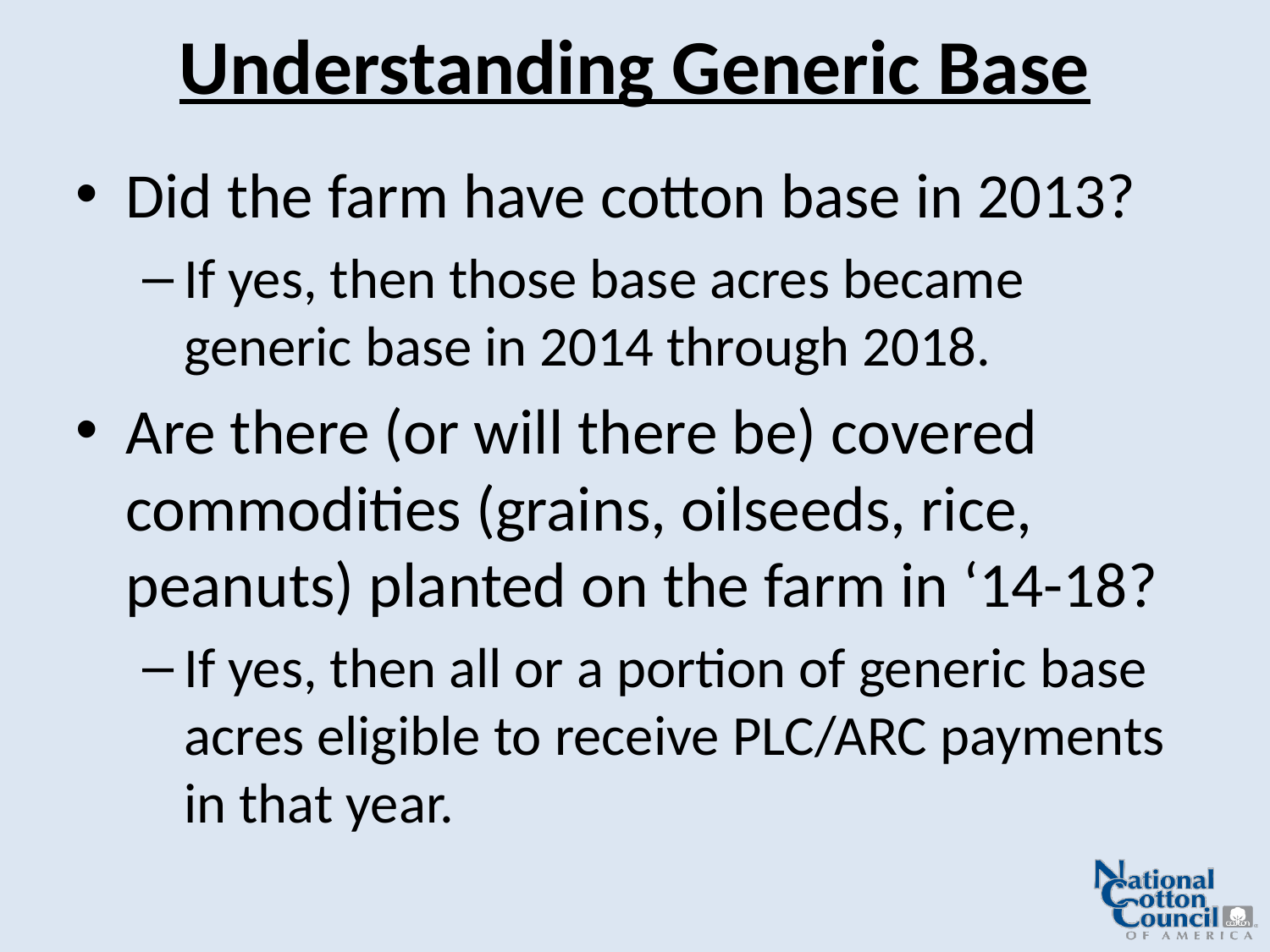

# Understanding Generic Base
Did the farm have cotton base in 2013?
If yes, then those base acres became generic base in 2014 through 2018.
Are there (or will there be) covered commodities (grains, oilseeds, rice, peanuts) planted on the farm in ‘14-18?
If yes, then all or a portion of generic base acres eligible to receive PLC/ARC payments in that year.